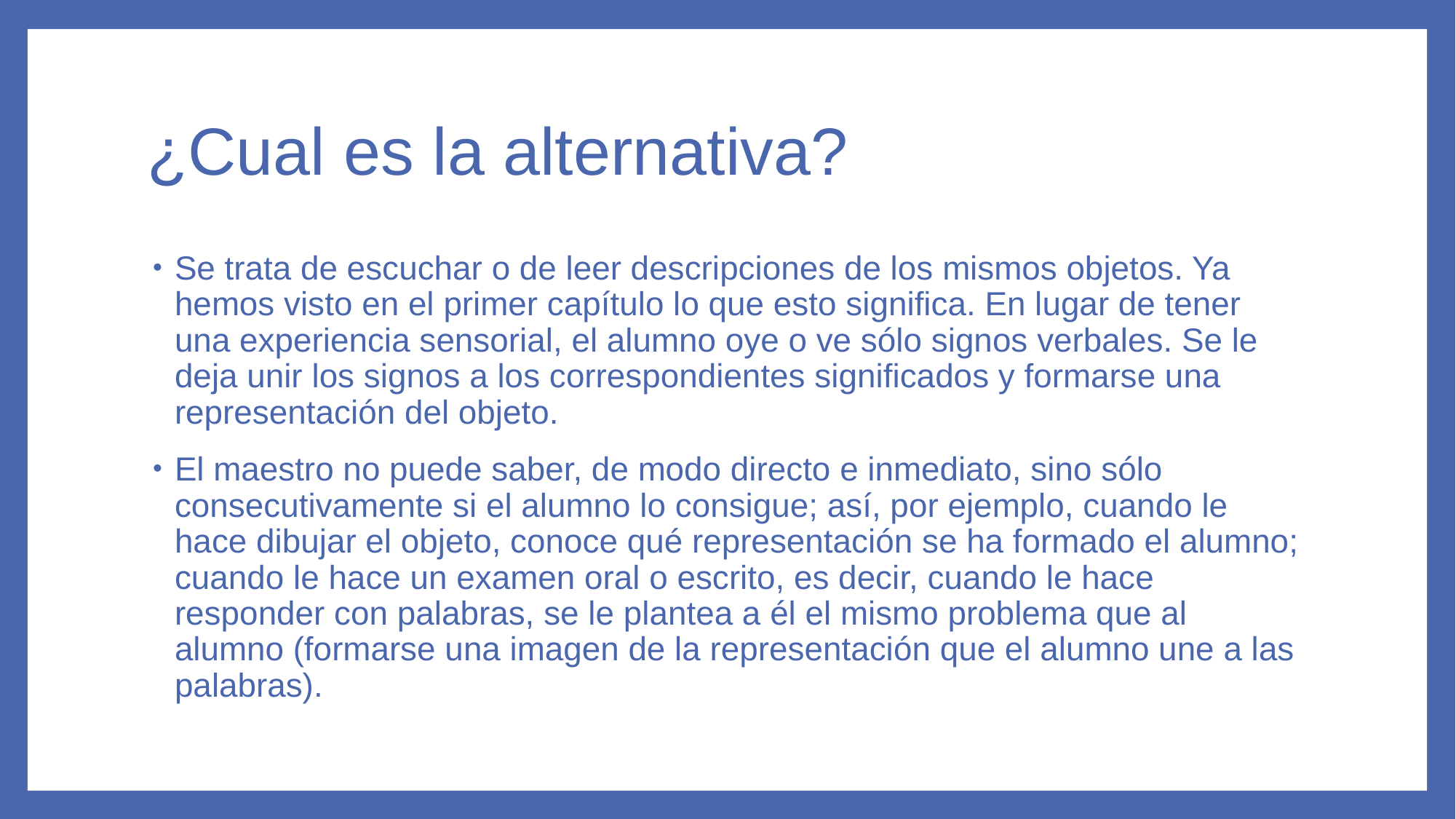

# ¿Cual es la alternativa?
Se trata de escuchar o de leer descripciones de los mismos objetos. Ya hemos visto en el primer capítulo lo que esto significa. En lugar de tener una experiencia sensorial, el alumno oye o ve sólo signos verbales. Se le deja unir los signos a los correspondientes significados y formarse una representación del objeto.
El maestro no puede saber, de modo directo e inmediato, sino sólo consecutivamente si el alumno lo consigue; así, por ejemplo, cuando le hace dibujar el objeto, conoce qué representación se ha formado el alumno; cuando le hace un examen oral o escrito, es decir, cuando le hace responder con palabras, se le plantea a él el mismo problema que al alumno (formarse una imagen de la representación que el alumno une a las palabras).